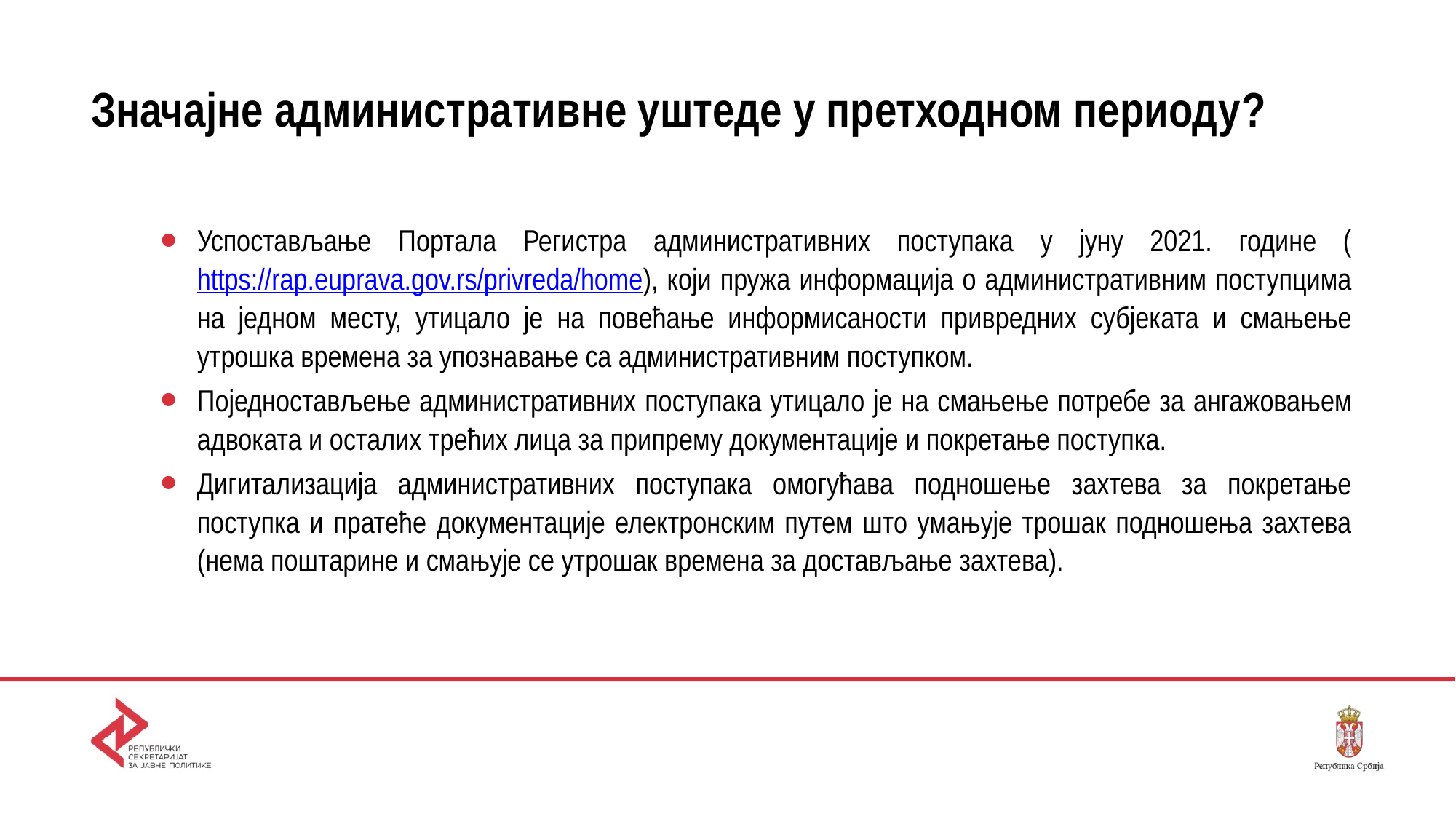

# Значајне административне уштеде у претходном периоду?
Успостављање Портала Регистра административних поступака у јуну 2021. године (https://rap.euprava.gov.rs/privreda/home), који пружа информација о административним поступцима на једном месту, утицало је на повећање информисаности привредних субјеката и смањење утрошка времена за упознавање са административним поступком.
Поједностављење административних поступака утицало је на смањење потребе за ангажовањем адвоката и осталих трећих лица за припрему документације и покретање поступка.
Дигитализација административних поступака омогућава подношење захтева за покретање поступка и пратеће документације електронским путем што умањује трошак подношења захтева (нема поштарине и смањује се утрошак времена за достављање захтева).